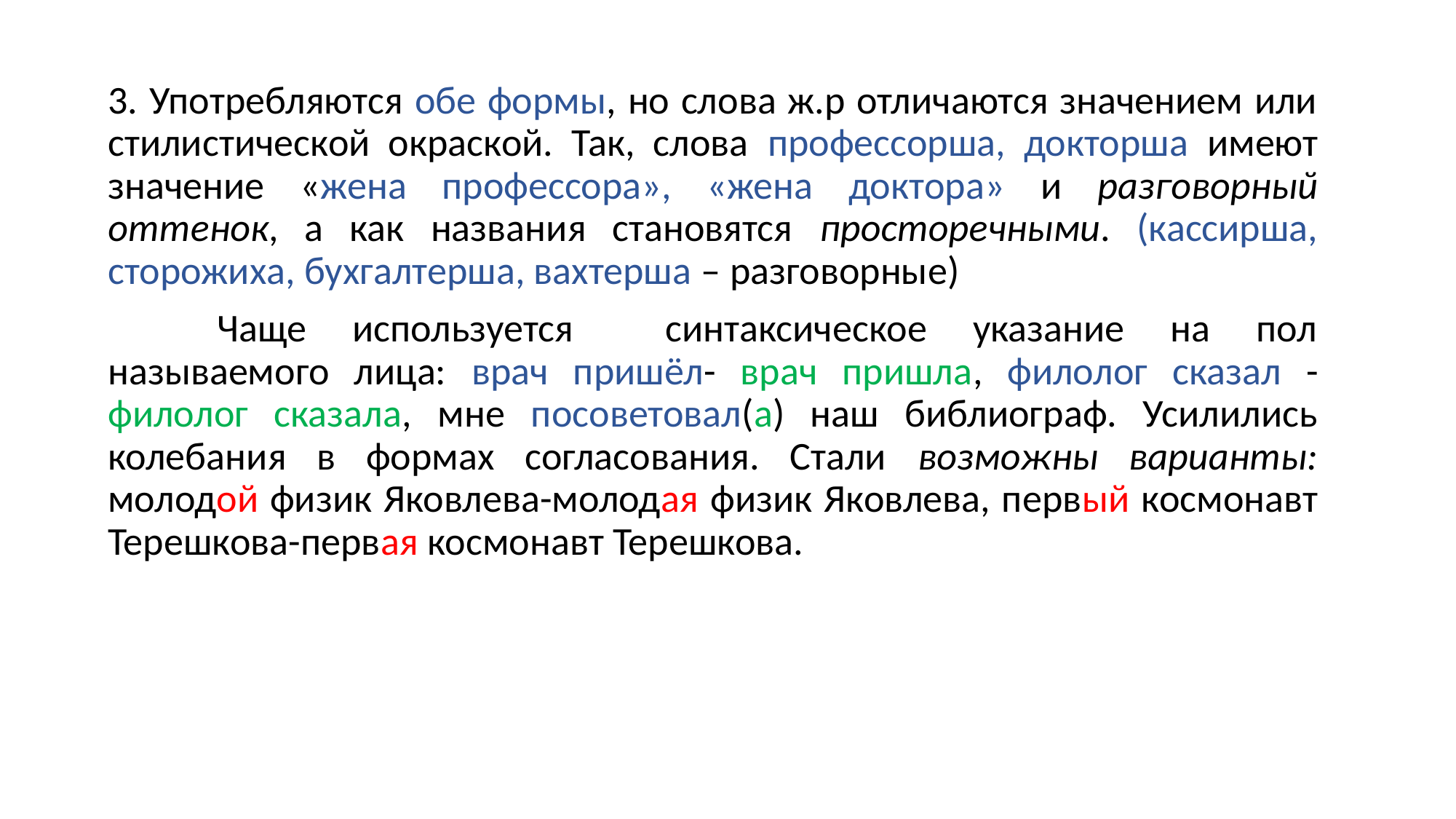

3. Употребляются обе формы, но слова ж.р отличаются значением или стилистической окраской. Так, слова профессорша, докторша имеют значение «жена профессора», «жена доктора» и разговорный оттенок, а как названия становятся просторечными. (кассирша, сторожиха, бухгалтерша, вахтерша – разговорные)
	Чаще используется  синтаксическое указание на пол называемого лица: врач пришёл- врач пришла, филолог сказал - филолог сказала, мне посоветовал(а) наш библиограф. Усилились колебания в формах согласования. Стали возможны варианты: молодой физик Яковлева-молодая физик Яковлева, первый космонавт Терешкова-первая космонавт Терешкова.